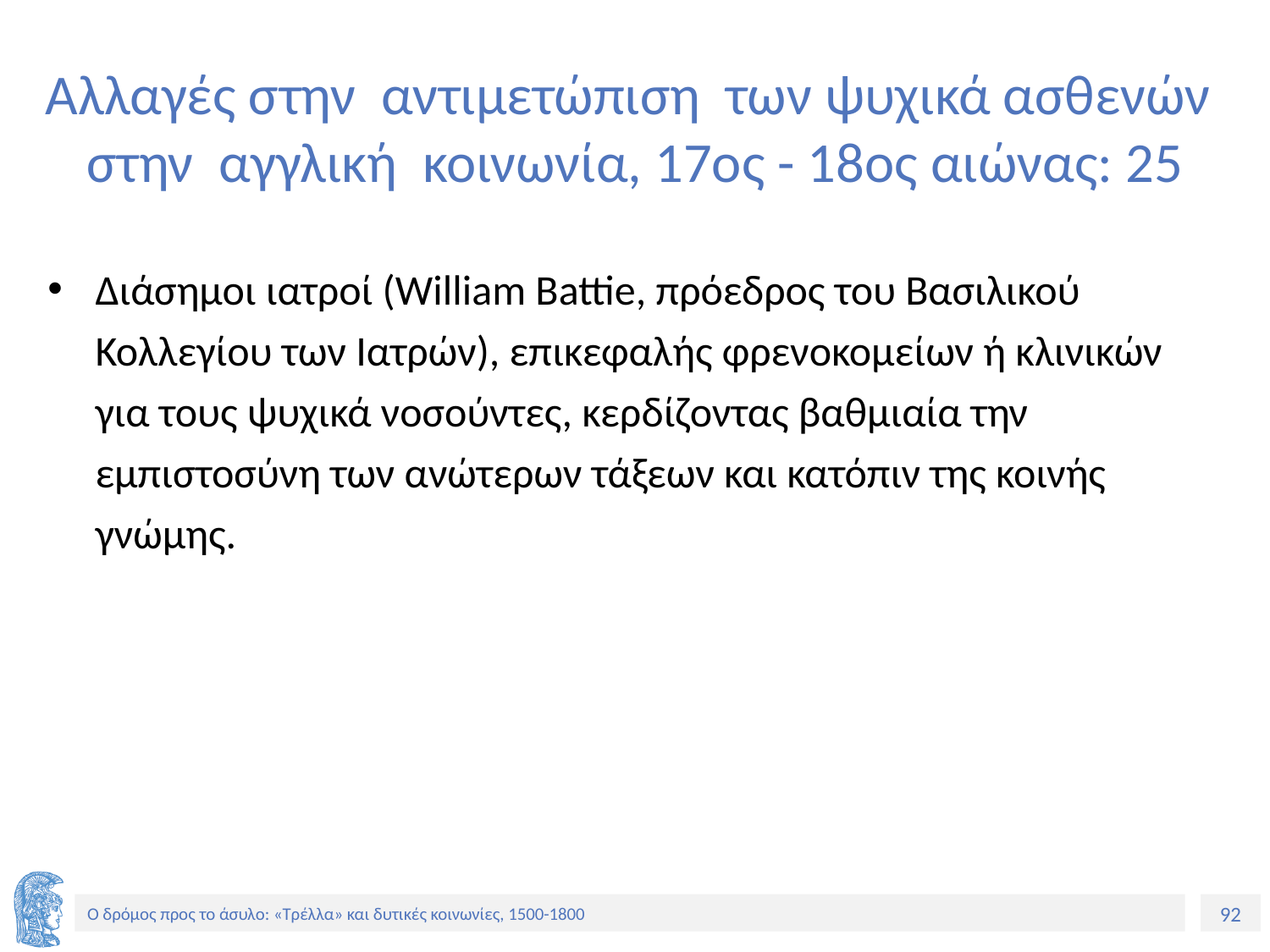

# Αλλαγές στην  αντιμετώπιση  των ψυχικά ασθενών  στην  αγγλική  κοινωνία, 17ος - 18ος αιώνας: 25
Διάσημοι ιατροί (William Battie, πρόεδρος του Βασιλικού Κολλεγίου των Ιατρών), επικεφαλής φρενοκομείων ή κλινικών για τους ψυχικά νοσούντες, κερδίζοντας βαθμιαία την εμπιστοσύνη των ανώτερων τάξεων και κατόπιν της κοινής γνώμης.